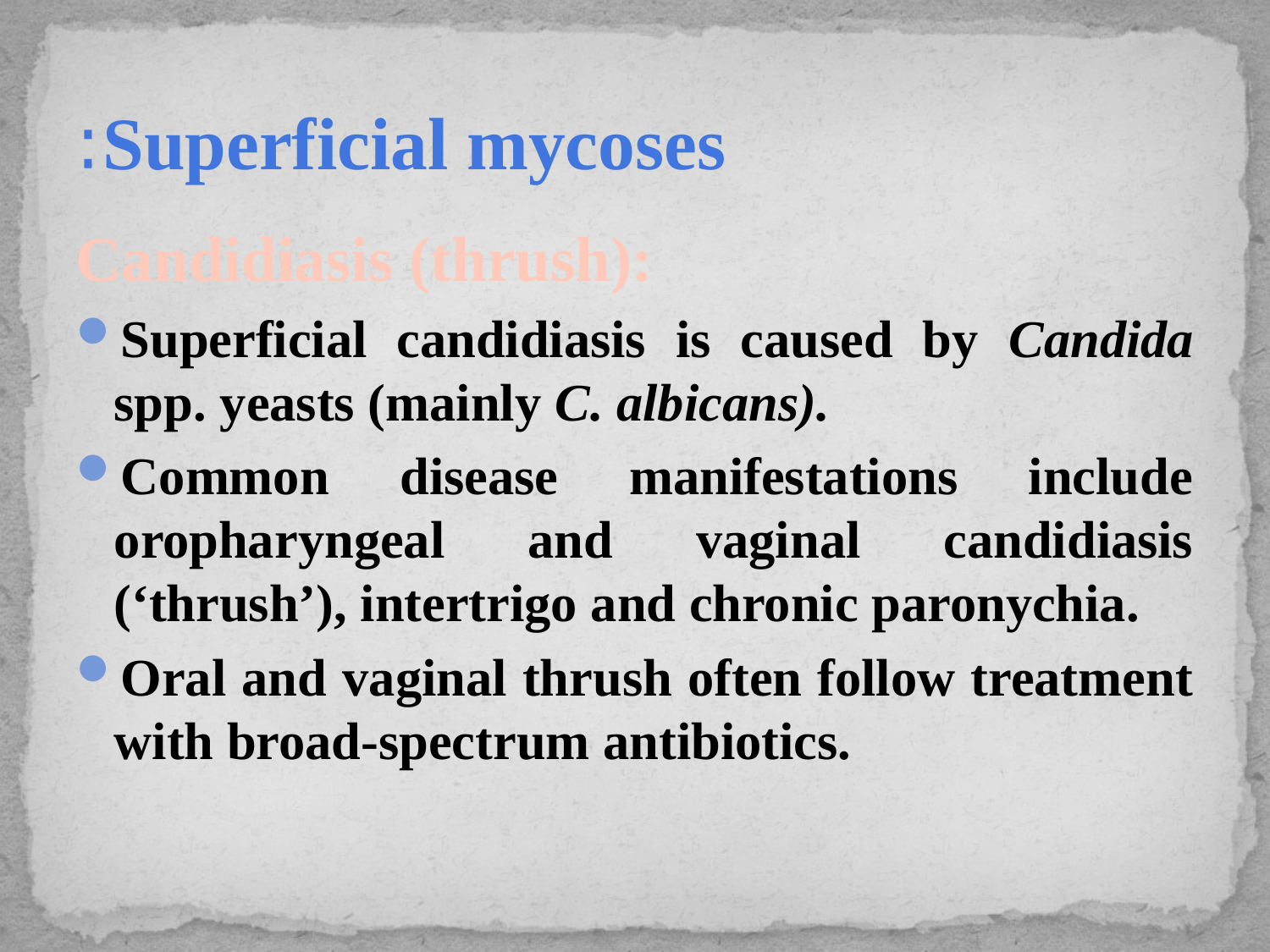

# Superficial mycoses:
Candidiasis (thrush):
Superficial candidiasis is caused by Candida spp. yeasts (mainly C. albicans).
Common disease manifestations include oropharyngeal and vaginal candidiasis (‘thrush’), intertrigo and chronic paronychia.
Oral and vaginal thrush often follow treatment with broad-spectrum antibiotics.